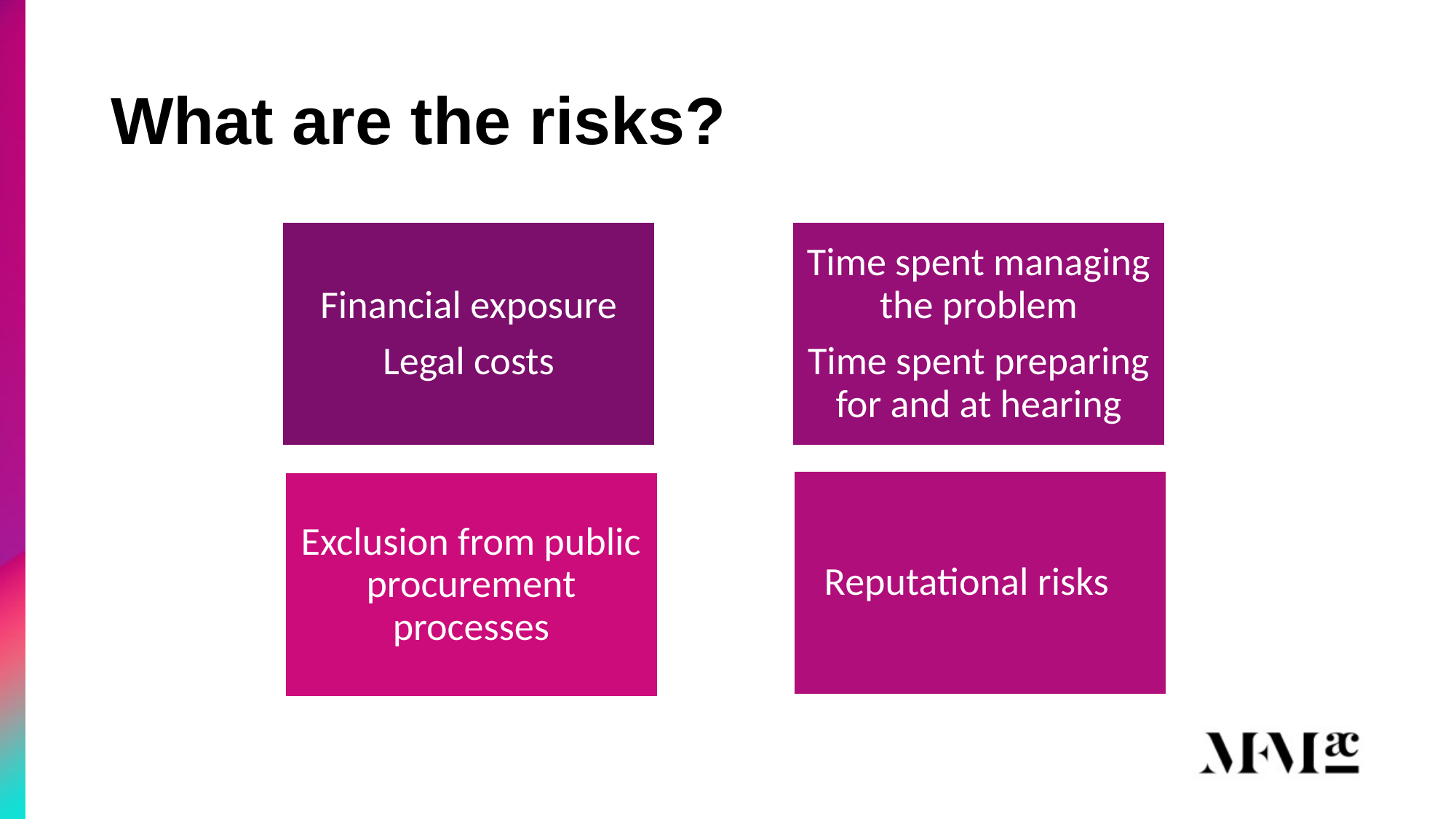

# What are the risks?
Financial exposure
Legal costs
Time spent managing the problem
Time spent preparing for and at hearing
Reputational risks
Exclusion from public procurement processes